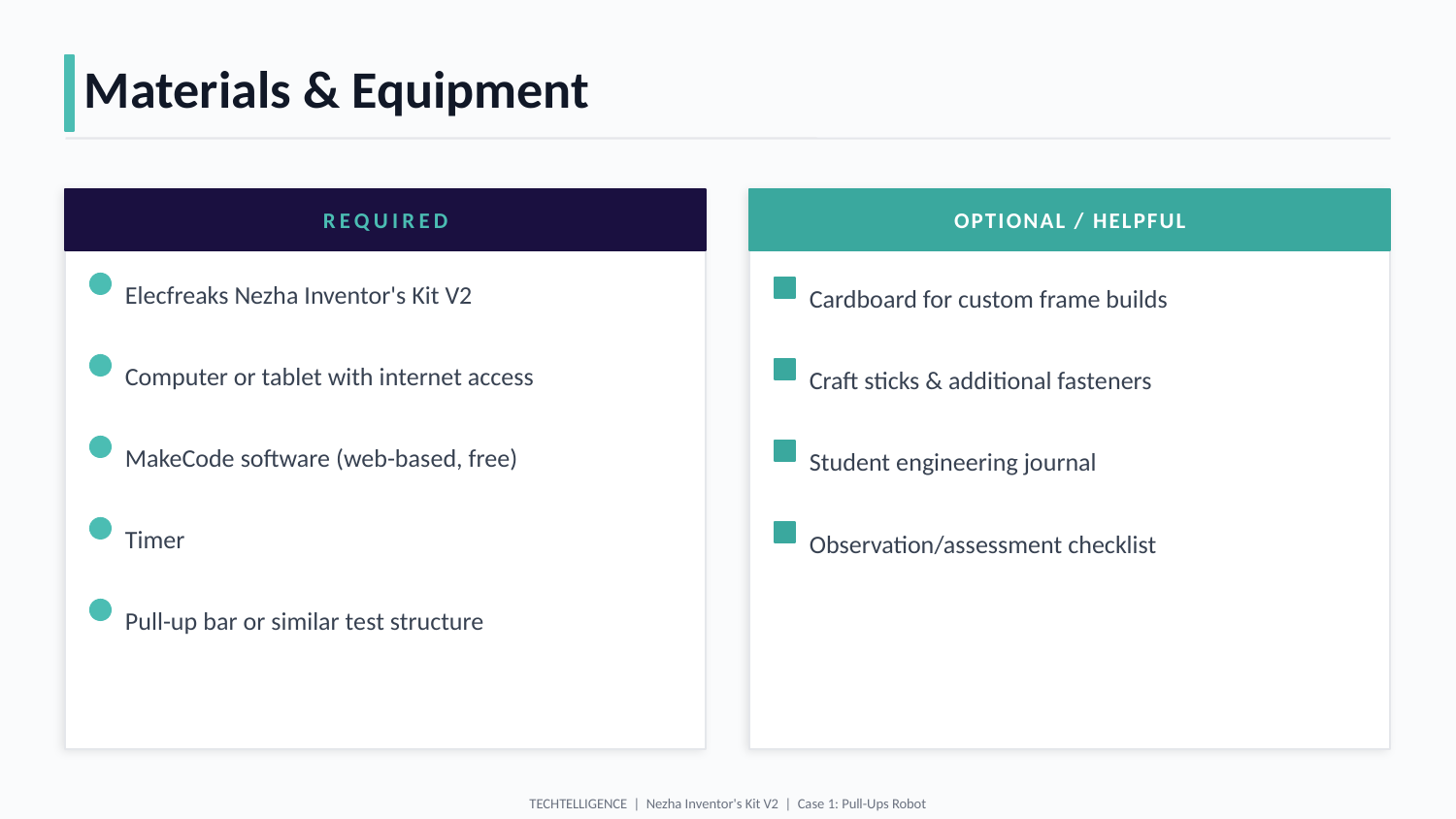

Materials & Equipment

REQUIRED

OPTIONAL / HELPFUL
Elecfreaks Nezha Inventor's Kit V2
Cardboard for custom frame builds

Computer or tablet with internet access
Craft sticks & additional fasteners

MakeCode software (web-based, free)
Student engineering journal

Timer
Observation/assessment checklist

Pull-up bar or similar test structure

TECHTELLIGENCE  |  Nezha Inventor's Kit V2  |  Case 1: Pull-Ups Robot